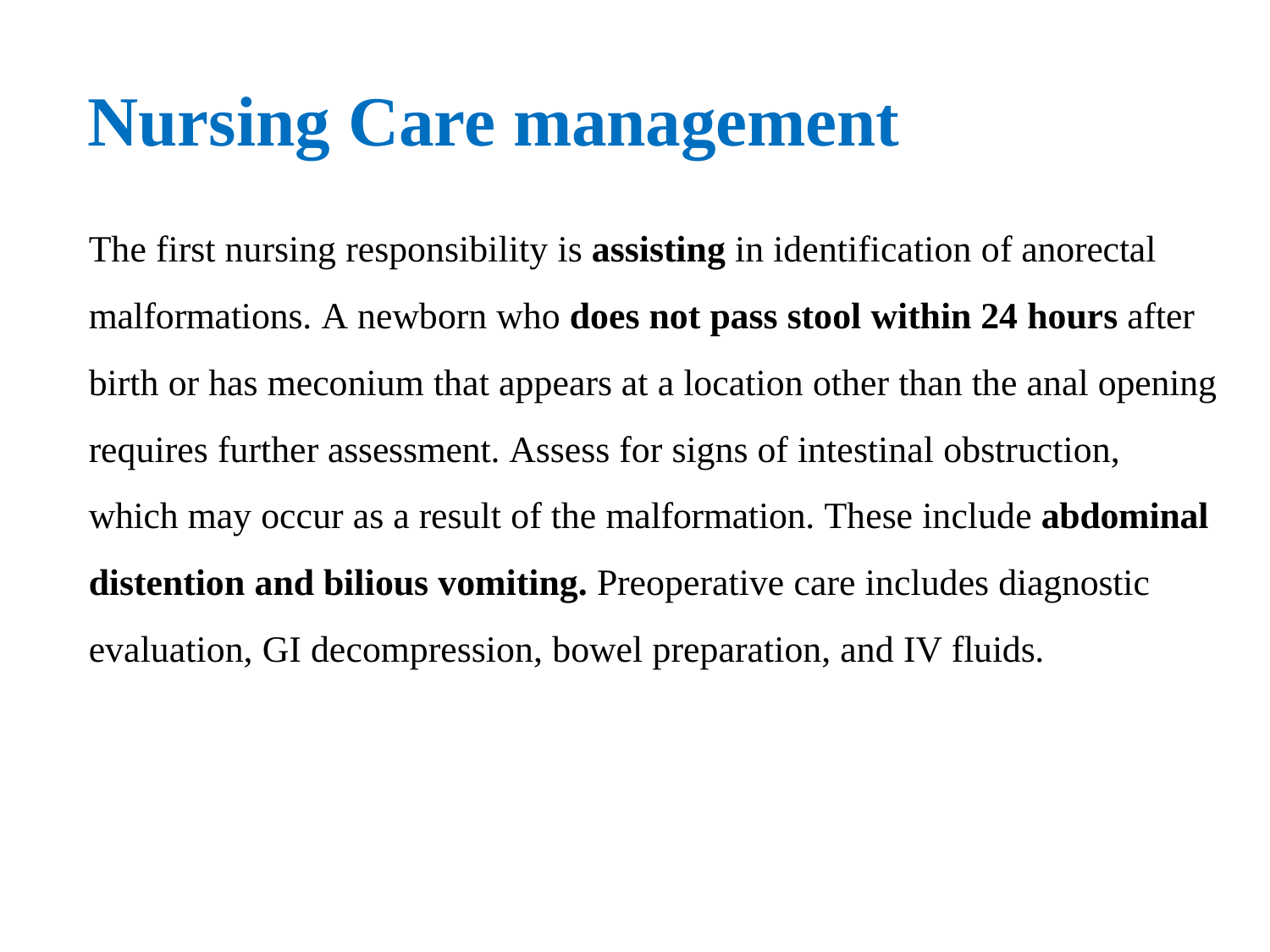

# Nursing Care management
The first nursing responsibility is assisting in identification of anorectal malformations. A newborn who does not pass stool within 24 hours after birth or has meconium that appears at a location other than the anal opening requires further assessment. Assess for signs of intestinal obstruction, which may occur as a result of the malformation. These include abdominal distention and bilious vomiting. Preoperative care includes diagnostic evaluation, GI decompression, bowel preparation, and IV fluids.